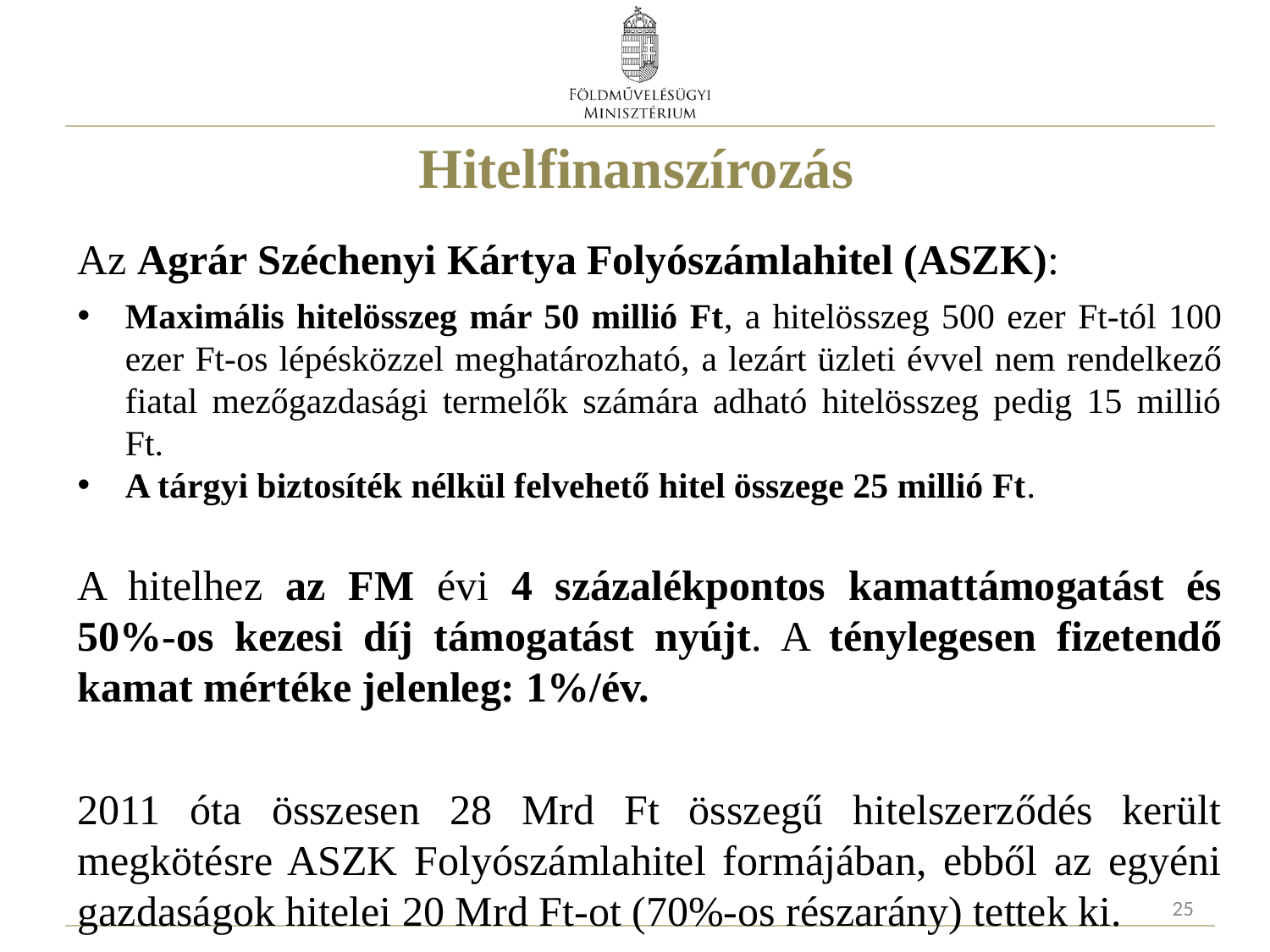

# Hitelfinanszírozás
Az Agrár Széchenyi Kártya Folyószámlahitel (ASZK):
Maximális hitelösszeg már 50 millió Ft, a hitelösszeg 500 ezer Ft-tól 100 ezer Ft-os lépésközzel meghatározható, a lezárt üzleti évvel nem rendelkező fiatal mezőgazdasági termelők számára adható hitelösszeg pedig 15 millió Ft.
A tárgyi biztosíték nélkül felvehető hitel összege 25 millió Ft.

A hitelhez az FM évi 4 százalékpontos kamattámogatást és 50%-os kezesi díj támogatást nyújt. A ténylegesen fizetendő kamat mértéke jelenleg: 1%/év.

2011 óta összesen 28 Mrd Ft összegű hitelszerződés került megkötésre ASZK Folyószámlahitel formájában, ebből az egyéni gazdaságok hitelei 20 Mrd Ft-ot (70%-os részarány) tettek ki.

25